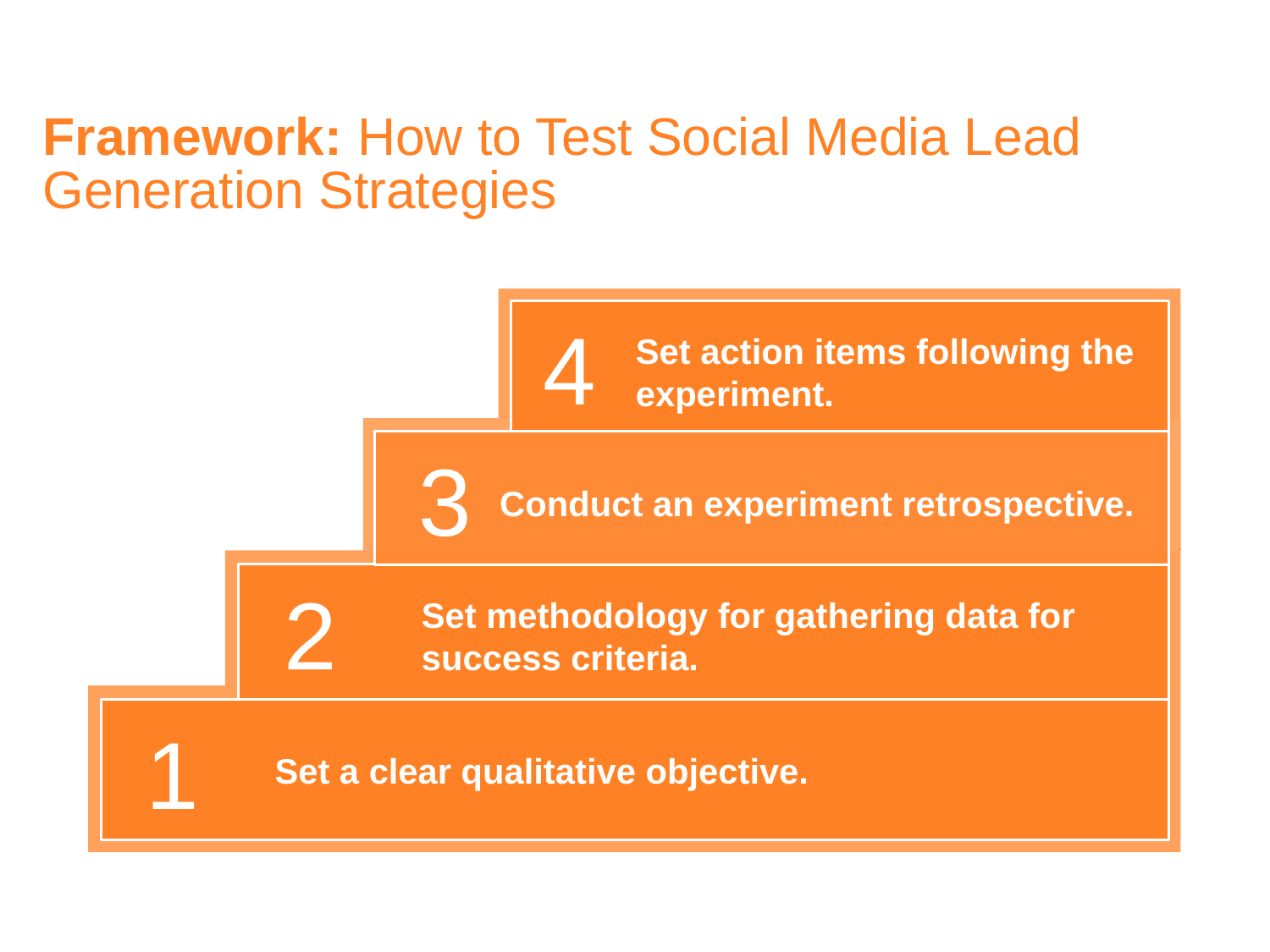

# Abstract Concepts
Framework: How to Test Social Media Lead Generation Strategies

4
Set action items following the experiment.
3
 Conduct an experiment retrospective.
2
Set methodology for gathering data for success criteria.

1
Set a clear qualitative objective.